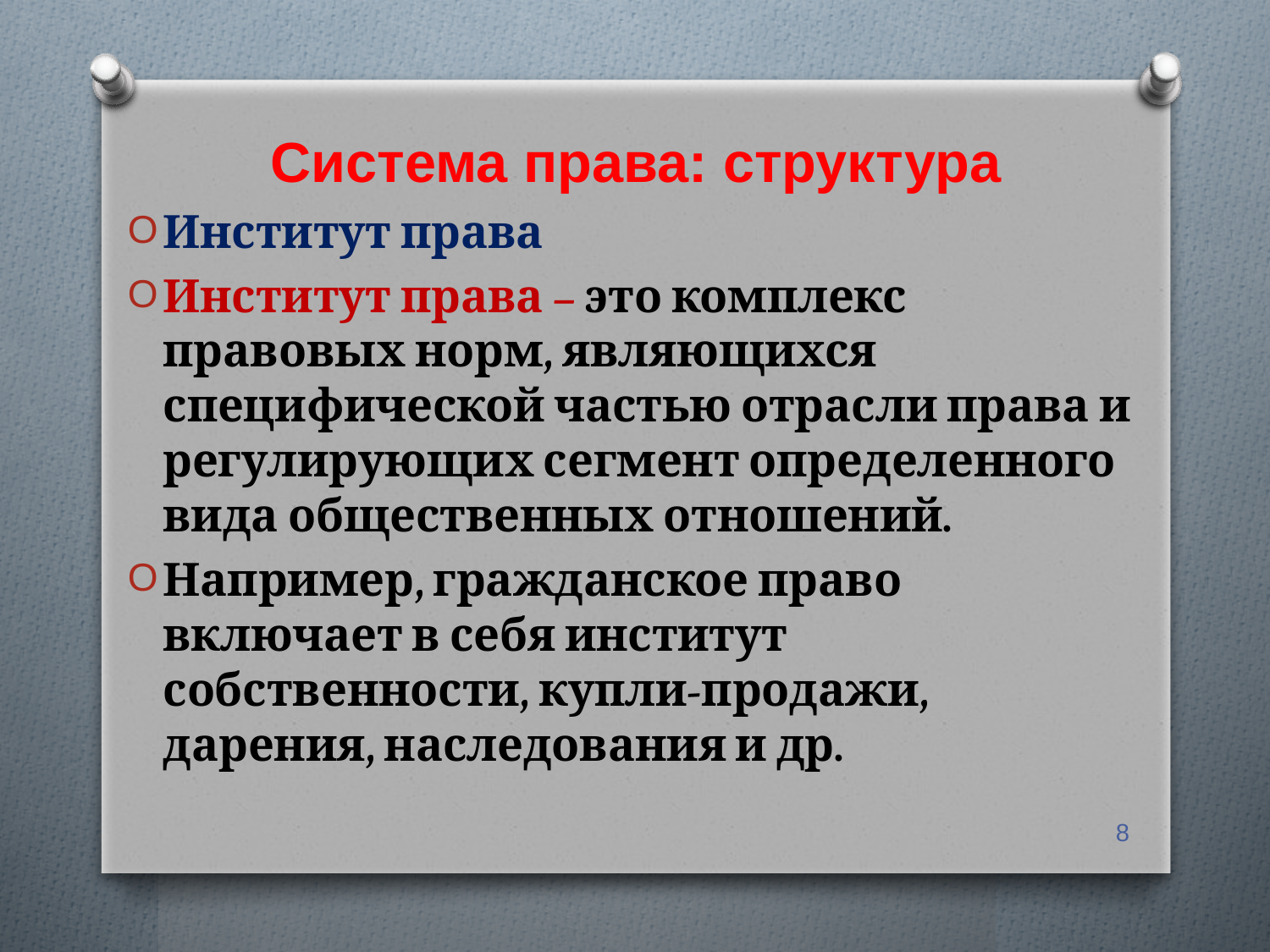

# Система права: структура
Институт права
Институт права – это комплекс правовых норм, являющихся специфической частью отрасли права и регулирующих сегмент определенного вида общественных отношений.
Например, гражданское право включает в себя институт собственности, купли-продажи, дарения, наследования и др.

8